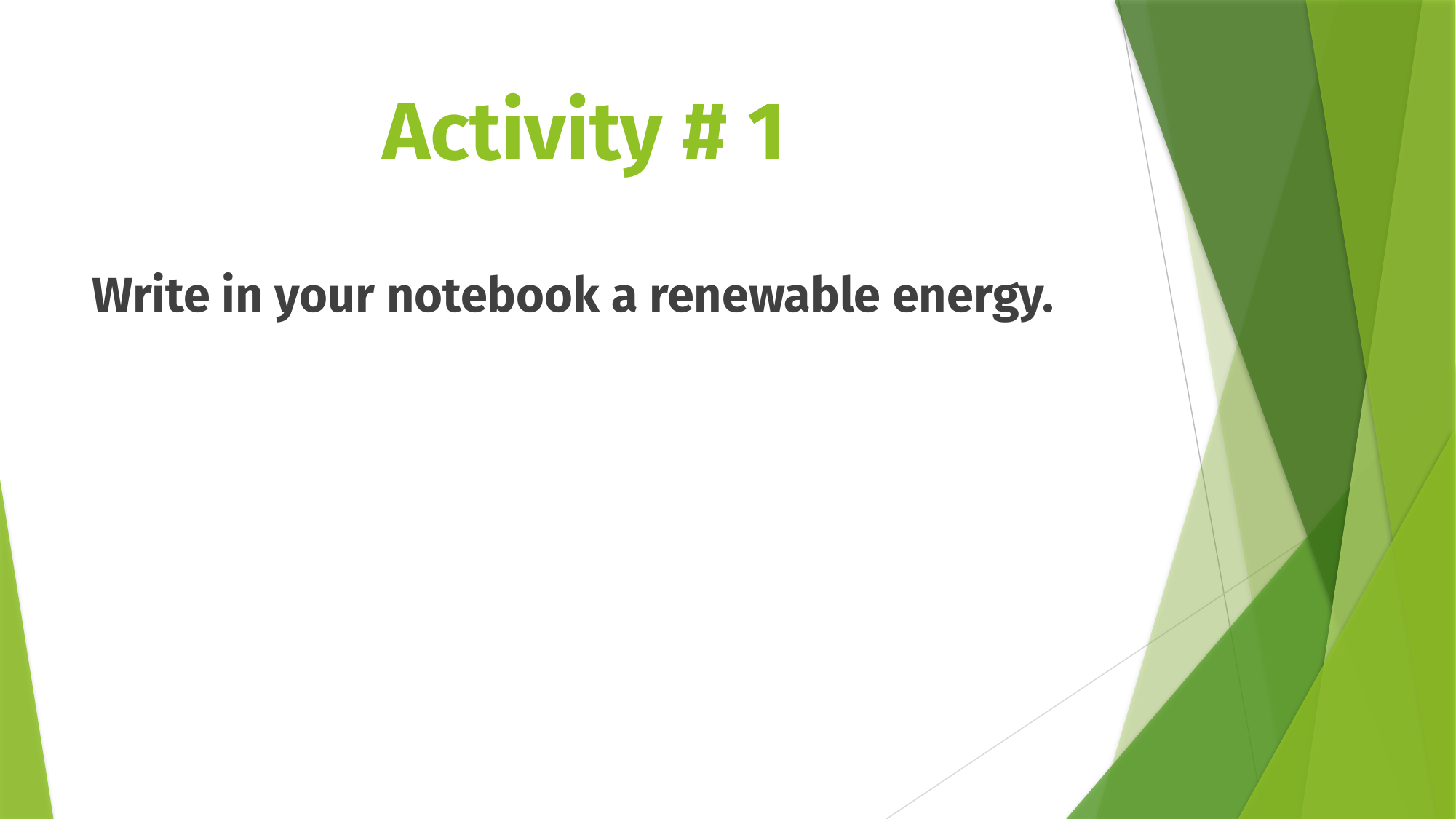

# Activity # 1
Write in your notebook a renewable energy.